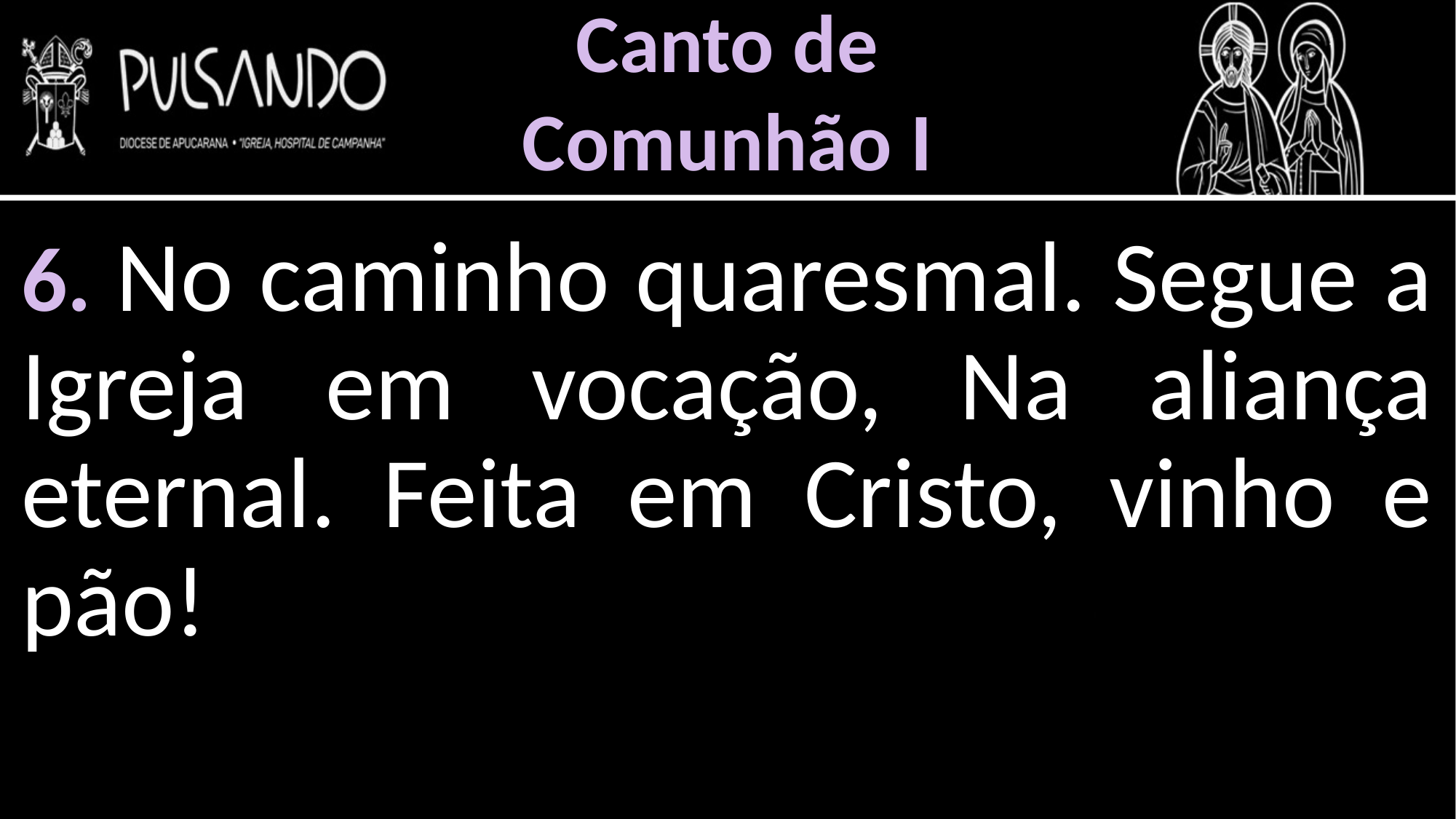

Canto de
Comunhão I
6. No caminho quaresmal. Segue a Igreja em vocação, Na aliança eternal. Feita em Cristo, vinho e pão!